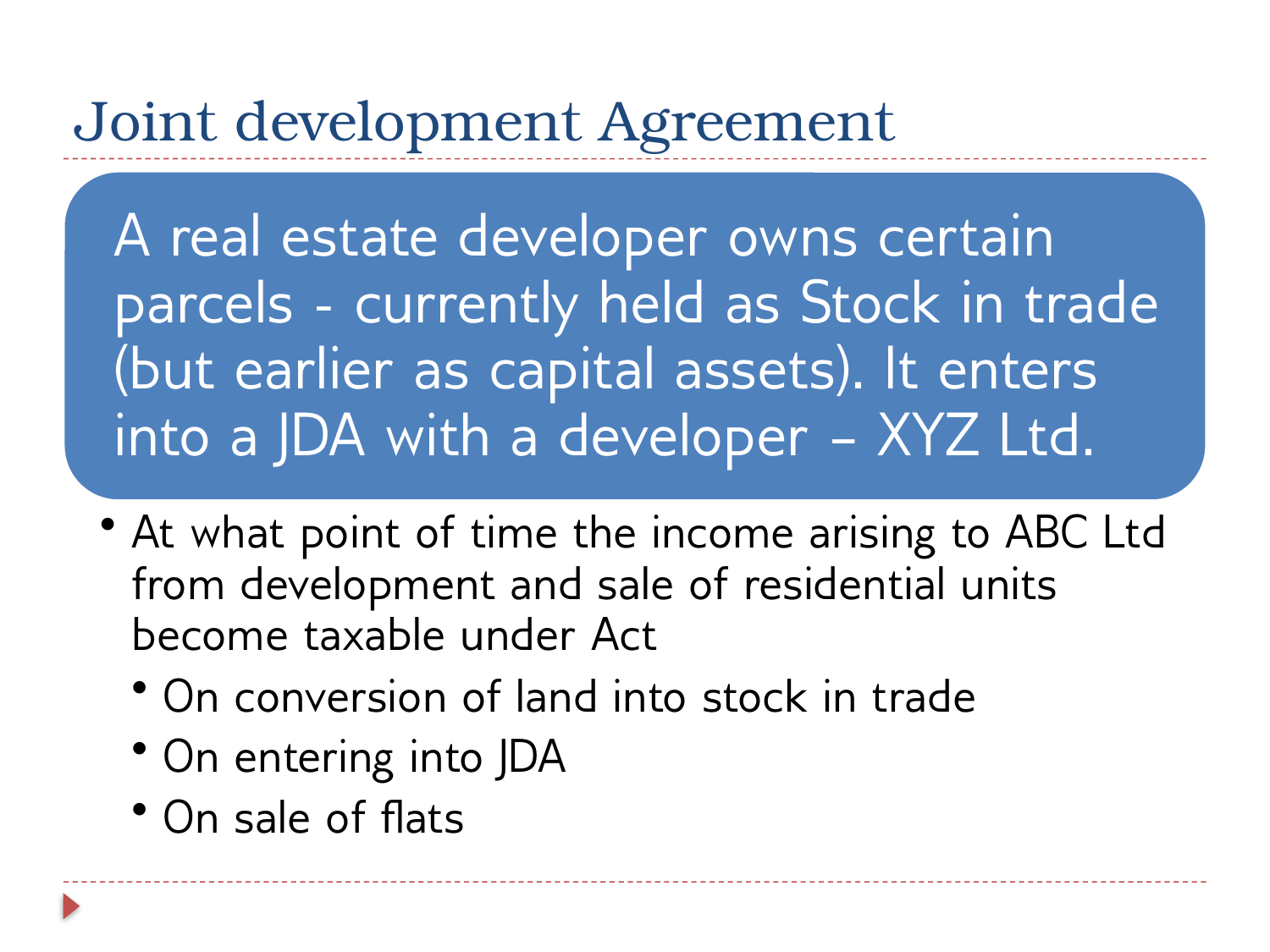

# Joint development Agreement
A real estate developer owns certain parcels - currently held as Stock in trade (but earlier as capital assets). It enters into a JDA with a developer – XYZ Ltd.
At what point of time the income arising to ABC Ltd from development and sale of residential units become taxable under Act
On conversion of land into stock in trade
On entering into JDA
On sale of flats